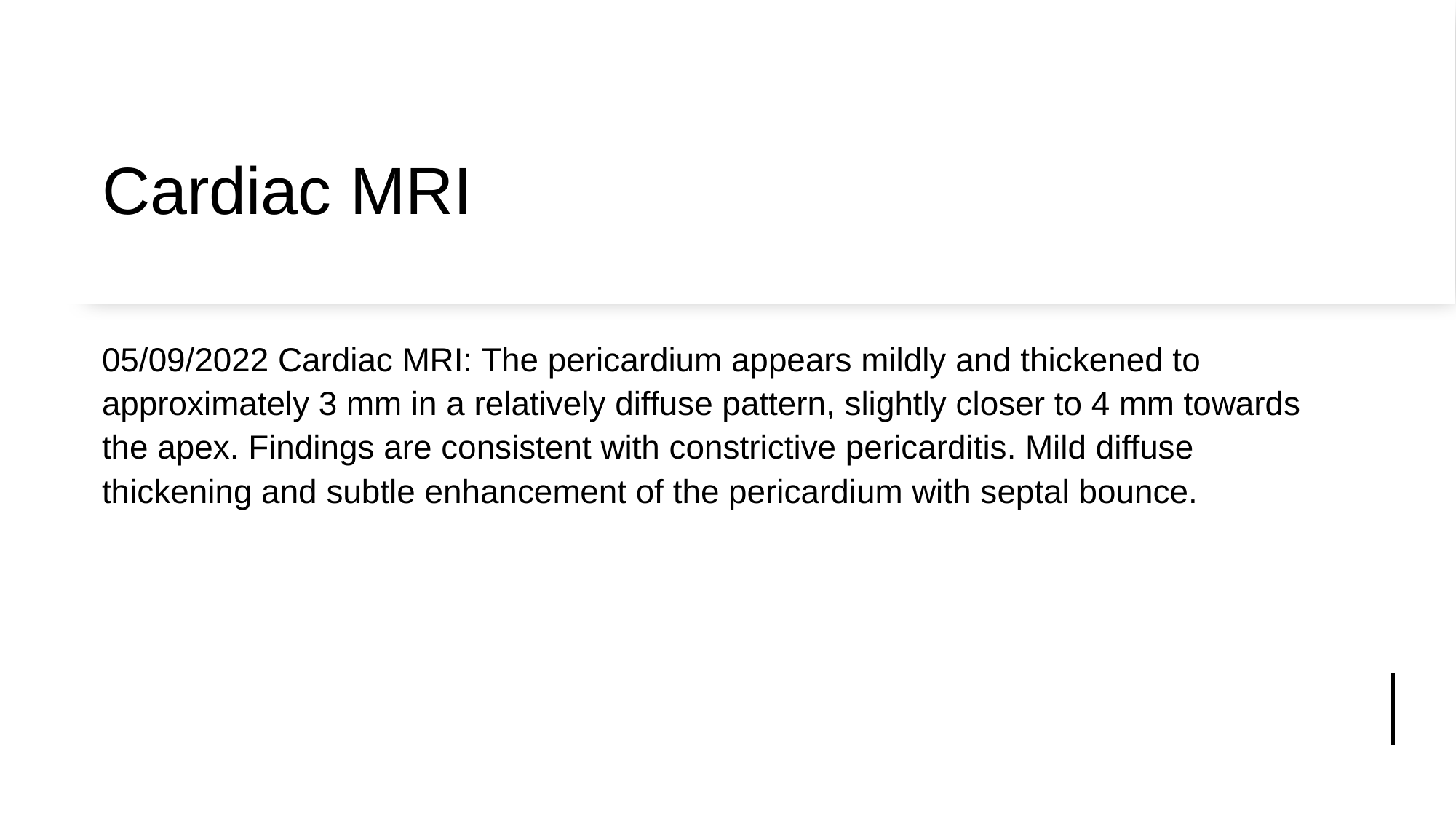

# Cardiac MRI
05/09/2022 Cardiac MRI: The pericardium appears mildly and thickened to approximately 3 mm in a relatively diffuse pattern, slightly closer to 4 mm towards the apex. Findings are consistent with constrictive pericarditis. Mild diffuse thickening and subtle enhancement of the pericardium with septal bounce.